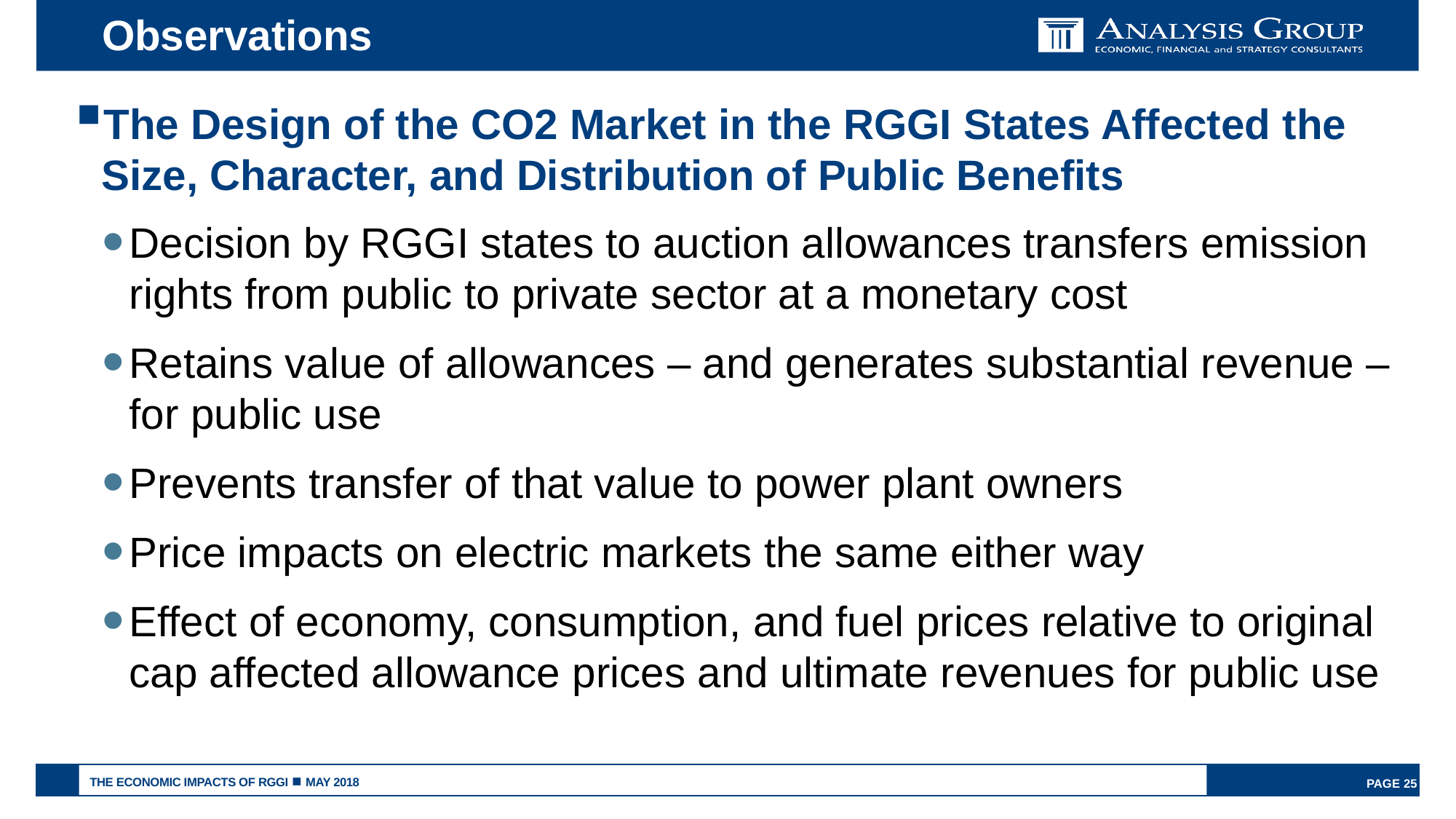

# Observations
The Design of the CO2 Market in the RGGI States Affected the Size, Character, and Distribution of Public Benefits
Decision by RGGI states to auction allowances transfers emission rights from public to private sector at a monetary cost
Retains value of allowances – and generates substantial revenue – for public use
Prevents transfer of that value to power plant owners
Price impacts on electric markets the same either way
Effect of economy, consumption, and fuel prices relative to original cap affected allowance prices and ultimate revenues for public use